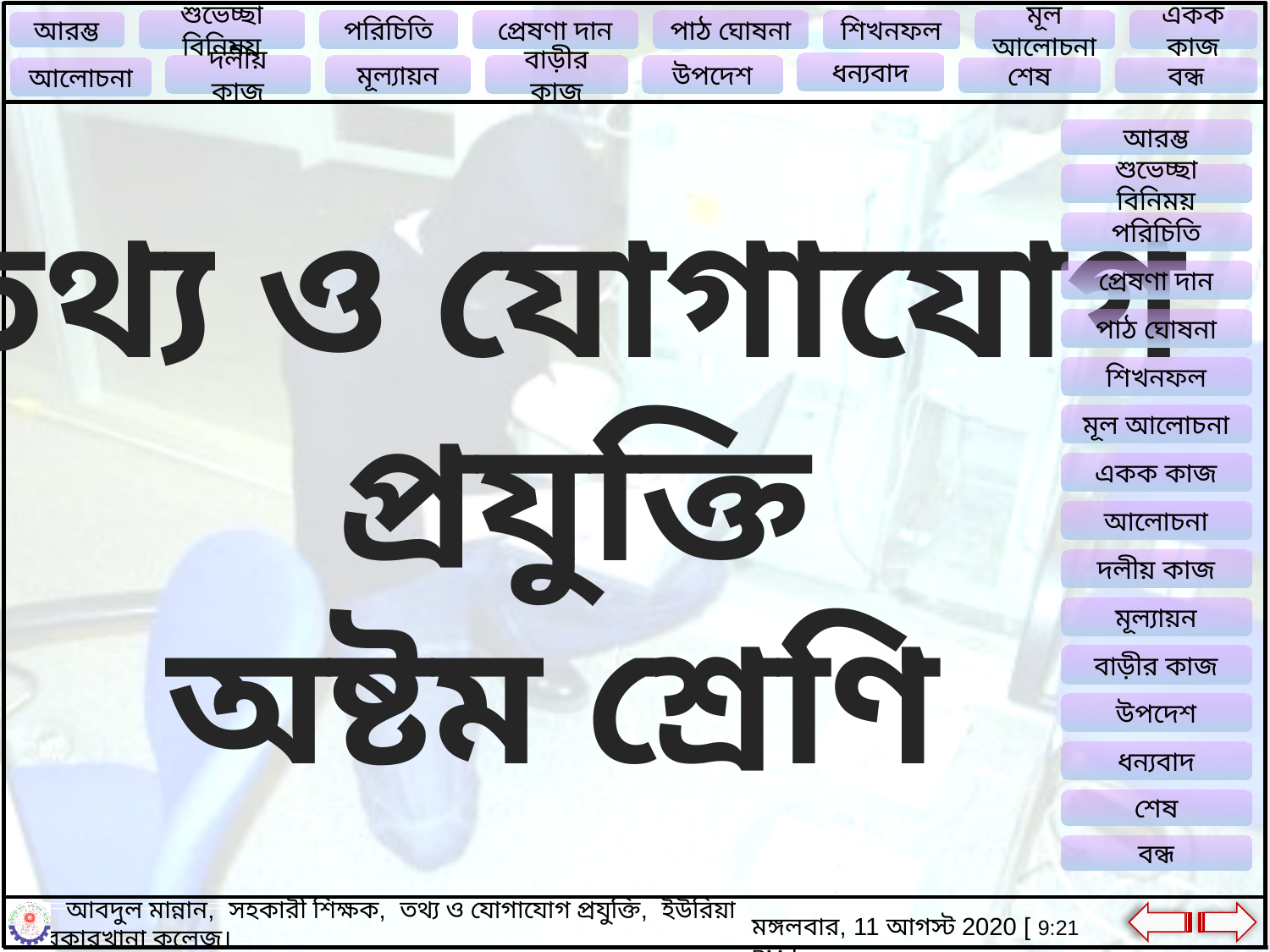

আরম্ভ
শুভেচ্ছা বিনিময়
তথ্য ও যোগাযোগ
 প্রযুক্তি
অষ্টম শ্রেণি
পরিচিতি
প্রেষণা দান
পাঠ ঘোষনা
শিখনফল
মূল আলোচনা
একক কাজ
আলোচনা
দলীয় কাজ
মূল্যায়ন
বাড়ীর কাজ
উপদেশ
ধন্যবাদ
শেষ
বন্ধ